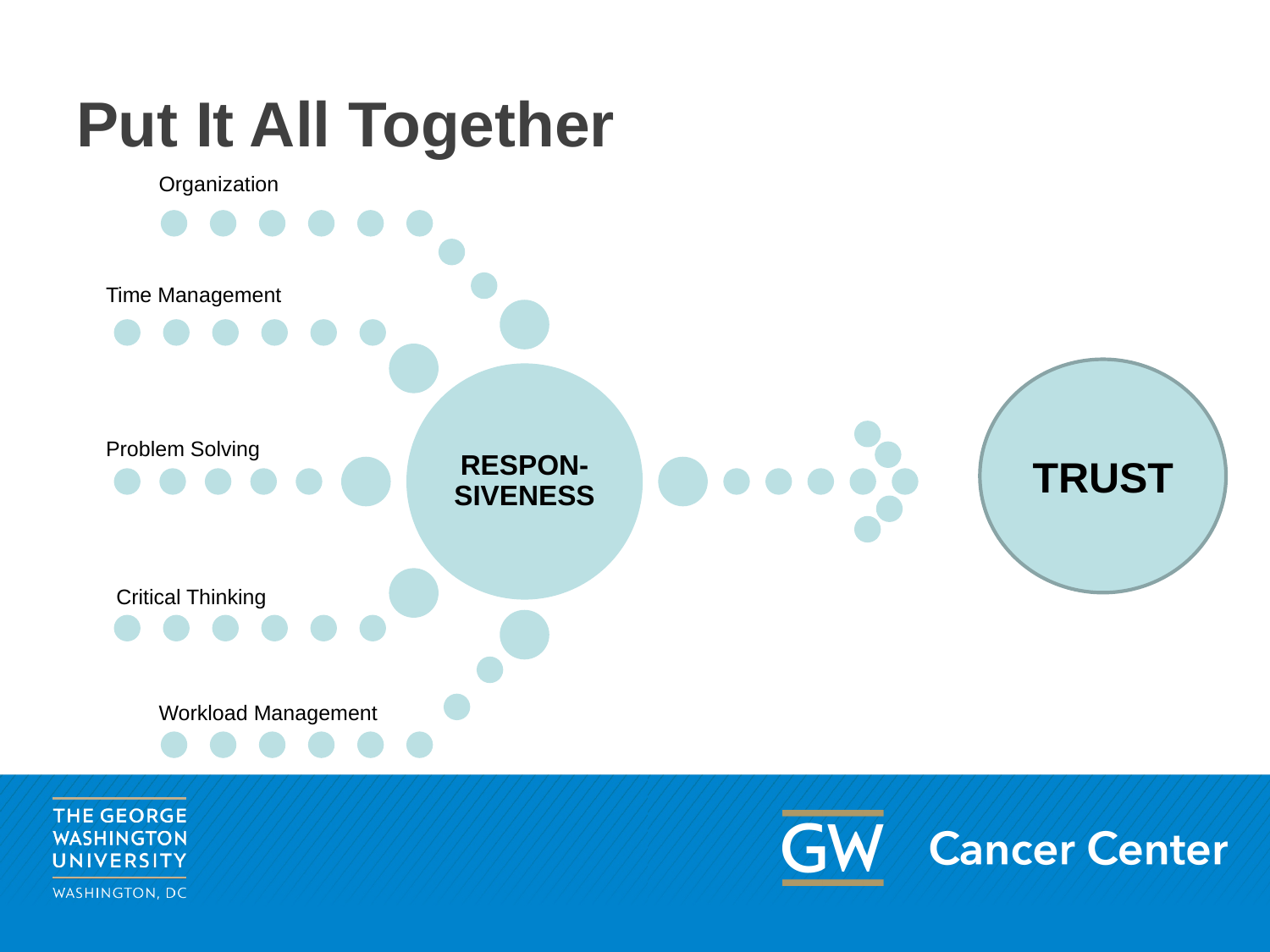

# Put It All Together
RESPON-SIVENESS
Organization
Time Management
Problem Solving
Critical Thinking
Workload Management

TRUST